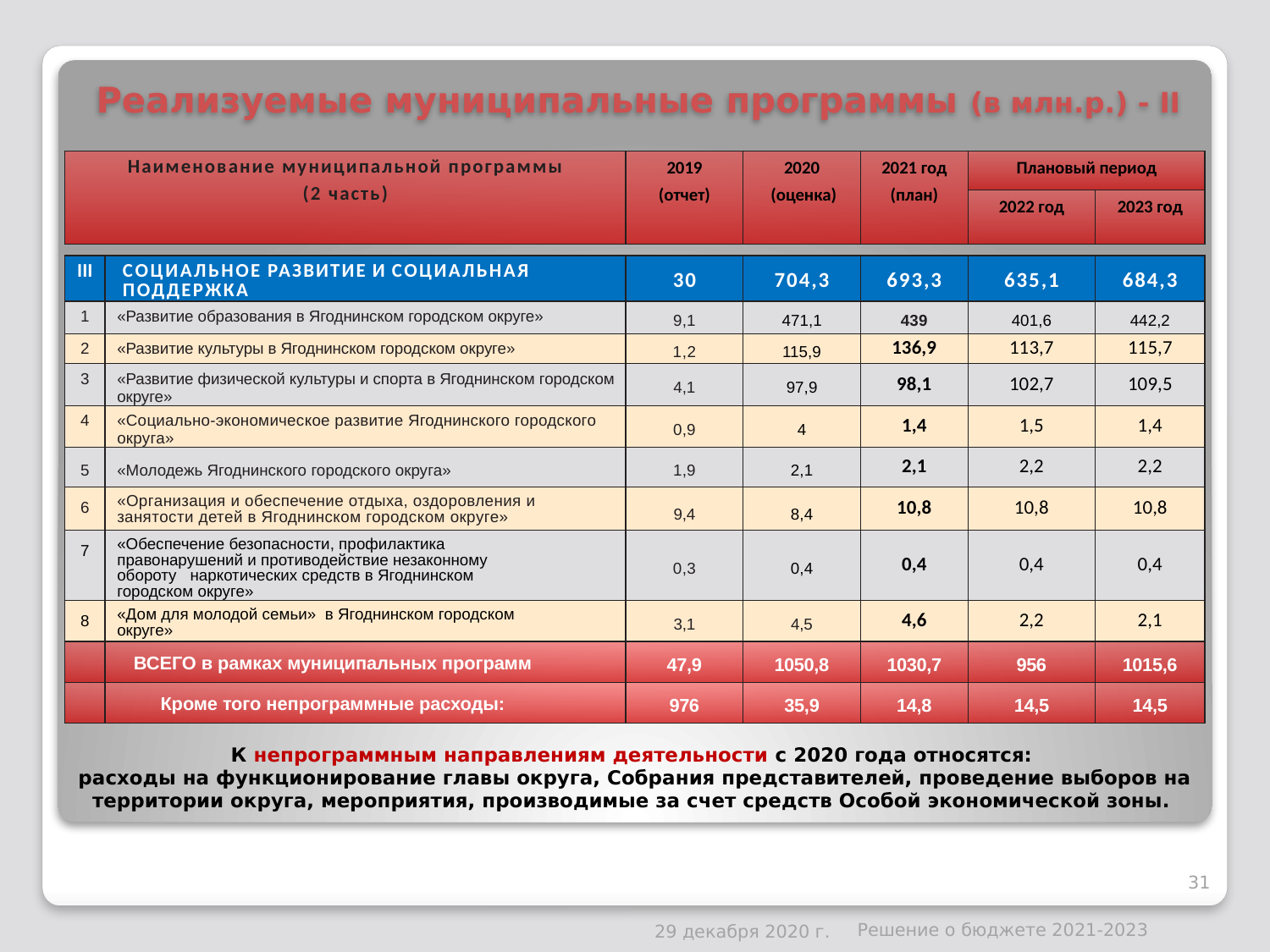

# Реализуемые муниципальные программы (в млн.р.) - II
| Наименование муниципальной программы (2 часть) |  | 2019 (отчет) | 2020 (оценка) | 2021 год (план) | Плановый период |  |
| --- | --- | --- | --- | --- | --- | --- |
|  |  |  |  |  | 2022 год | 2023 год |
|  |  |  |  |  |  |  |
| III | СОЦИАЛЬНОЕ РАЗВИТИЕ И СОЦИАЛЬНАЯ ПОДДЕРЖКА | 30 | 704,3 | 693,3 | 635,1 | 684,3 |
| 1 | «Развитие образования в Ягоднинском городском округе» | 9,1 | 471,1 | 439 | 401,6 | 442,2 |
| 2 | «Развитие культуры в Ягоднинском городском округе» | 1,2 | 115,9 | 136,9 | 113,7 | 115,7 |
| 3 | «Развитие физической культуры и спорта в Ягоднинском городском округе» | 4,1 | 97,9 | 98,1 | 102,7 | 109,5 |
| 4 | «Социально-экономическое развитие Ягоднинского городского округа» | 0,9 | 4 | 1,4 | 1,5 | 1,4 |
| 5 | «Молодежь Ягоднинского городского округа» | 1,9 | 2,1 | 2,1 | 2,2 | 2,2 |
| 6 | «Организация и обеспечение отдыха, оздоровления и занятости детей в Ягоднинском городском округе» | 9,4 | 8,4 | 10,8 | 10,8 | 10,8 |
| 7 | «Обеспечение безопасности, профилактика правонарушений и противодействие незаконному обороту наркотических средств в Ягоднинском городском округе» | 0,3 | 0,4 | 0,4 | 0,4 | 0,4 |
| 8 | «Дом для молодой семьи» в Ягоднинском городском округе» | 3,1 | 4,5 | 4,6 | 2,2 | 2,1 |
|  | ВСЕГО в рамках муниципальных программ | 47,9 | 1050,8 | 1030,7 | 956 | 1015,6 |
|  | Кроме того непрограммные расходы: | 976 | 35,9 | 14,8 | 14,5 | 14,5 |
К непрограммным направлениям деятельности с 2020 года относятся:
расходы на функционирование главы округа, Собрания представителей, проведение выборов на территории округа, мероприятия, производимые за счет средств Особой экономической зоны.
31
Решение о бюджете 2021-2023
29 декабря 2020 г.